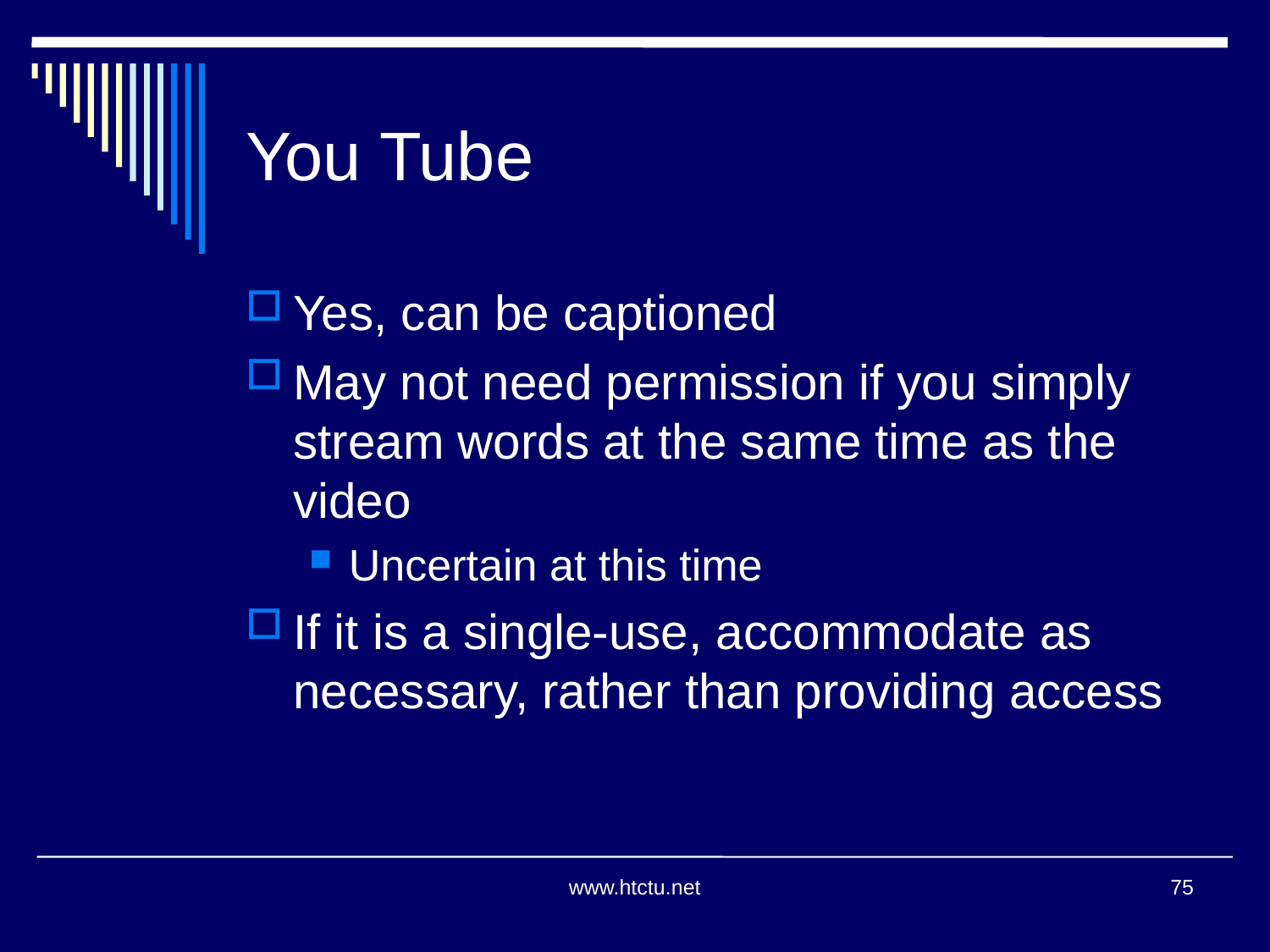

You Tube
Yes, can be captioned
May not need permission if you simply stream words at the same time as the video
Uncertain at this time
If it is a single-use, accommodate as necessary, rather than providing access

www.htctu.net
75